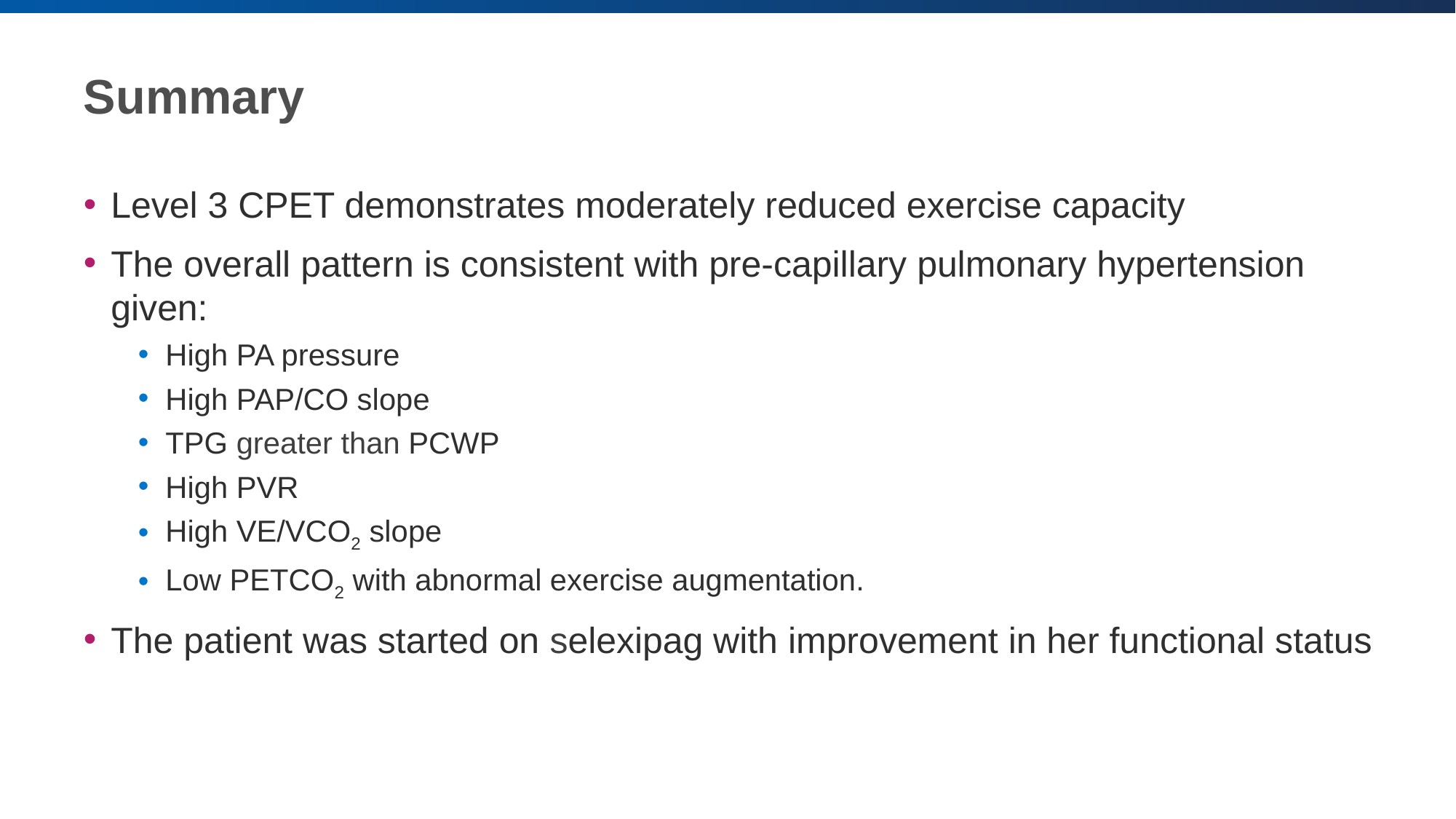

# Summary
Level 3 CPET demonstrates moderately reduced exercise capacity
The overall pattern is consistent with pre-capillary pulmonary hypertension given:
High PA pressure
High PAP/CO slope
TPG greater than PCWP
High PVR
High VE/VCO2 slope
Low PETCO2 with abnormal exercise augmentation.
The patient was started on selexipag with improvement in her functional status